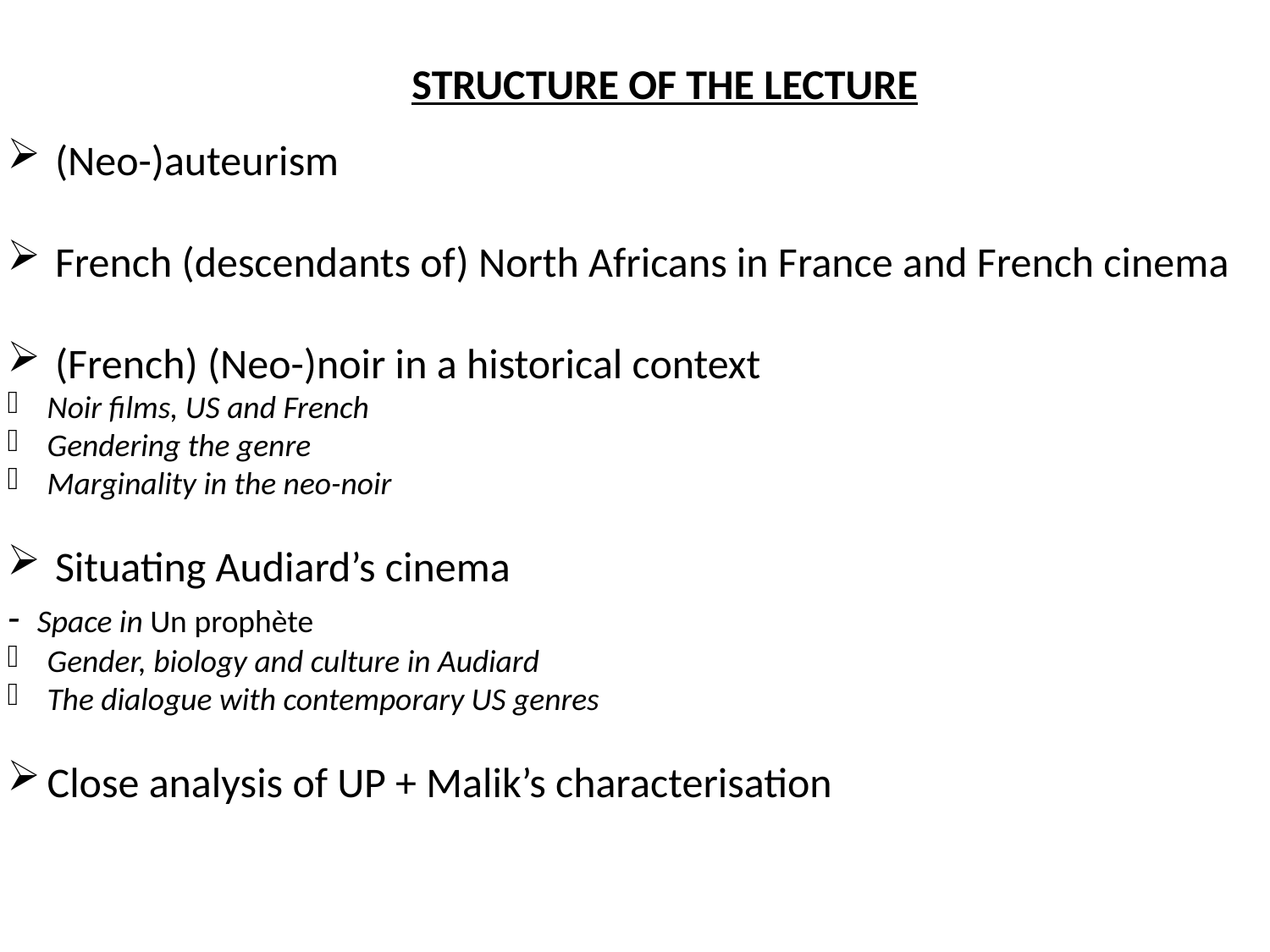

STRUCTURE OF THE LECTURE

(Neo-)auteurism

French (descendants of) North Africans in France and French cinema

(French) (Neo-)noir in a historical context
Noir films, US and French
Gendering the genre
Marginality in the neo-noir

Situating Audiard’s cinema
-  Space in Un prophète
Gender, biology and culture in Audiard
The dialogue with contemporary US genres

Close analysis of UP + Malik’s characterisation